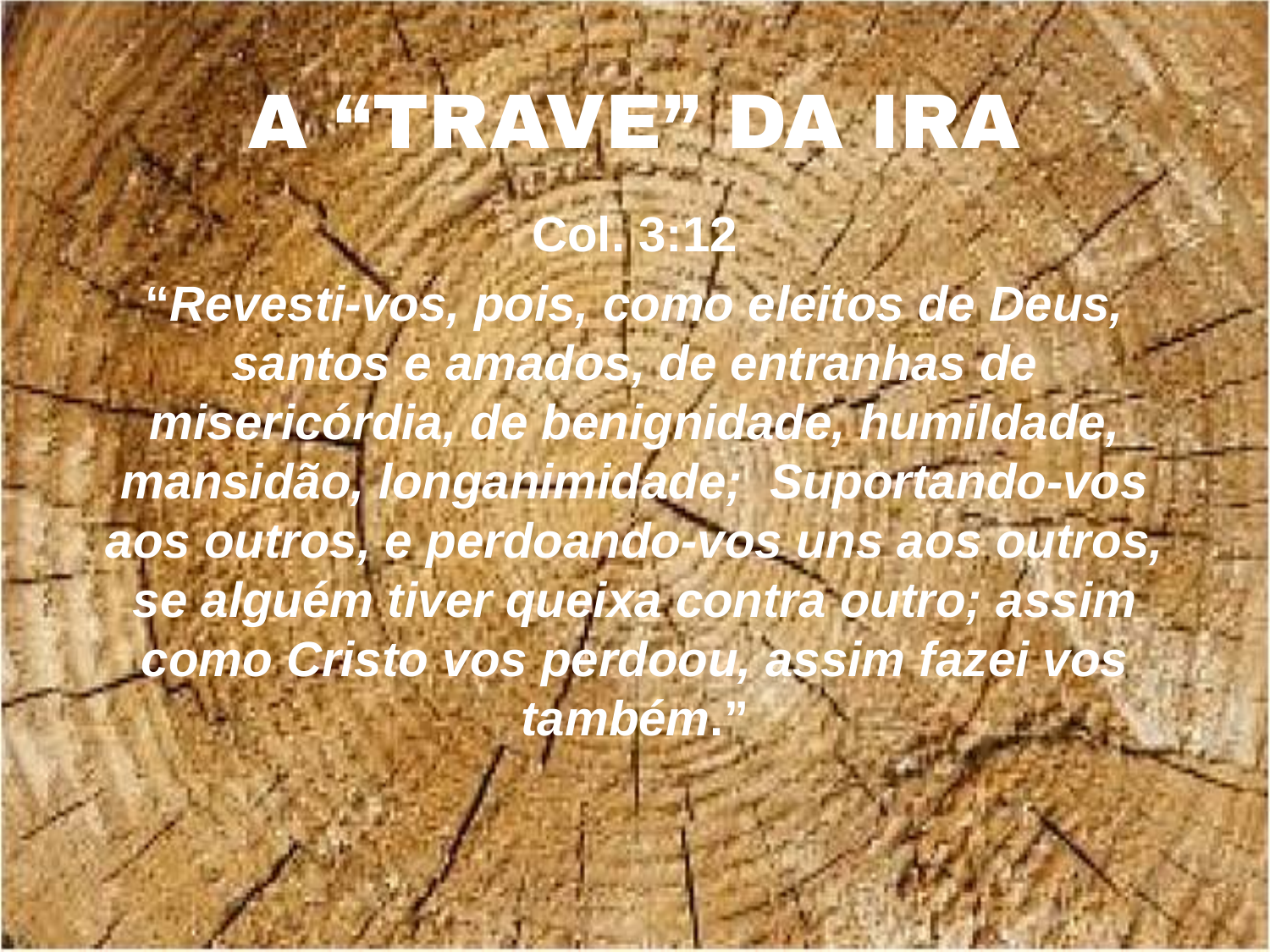

# A “TRAVE” DA IRA
Col. 3:12
“Revesti-vos, pois, como eleitos de Deus, santos e amados, de entranhas de misericórdia, de benignidade, humildade, mansidão, longanimidade;  Suportando-vos aos outros, e perdoando-vos uns aos outros, se alguém tiver queixa contra outro; assim como Cristo vos perdoou, assim fazei vos também.”